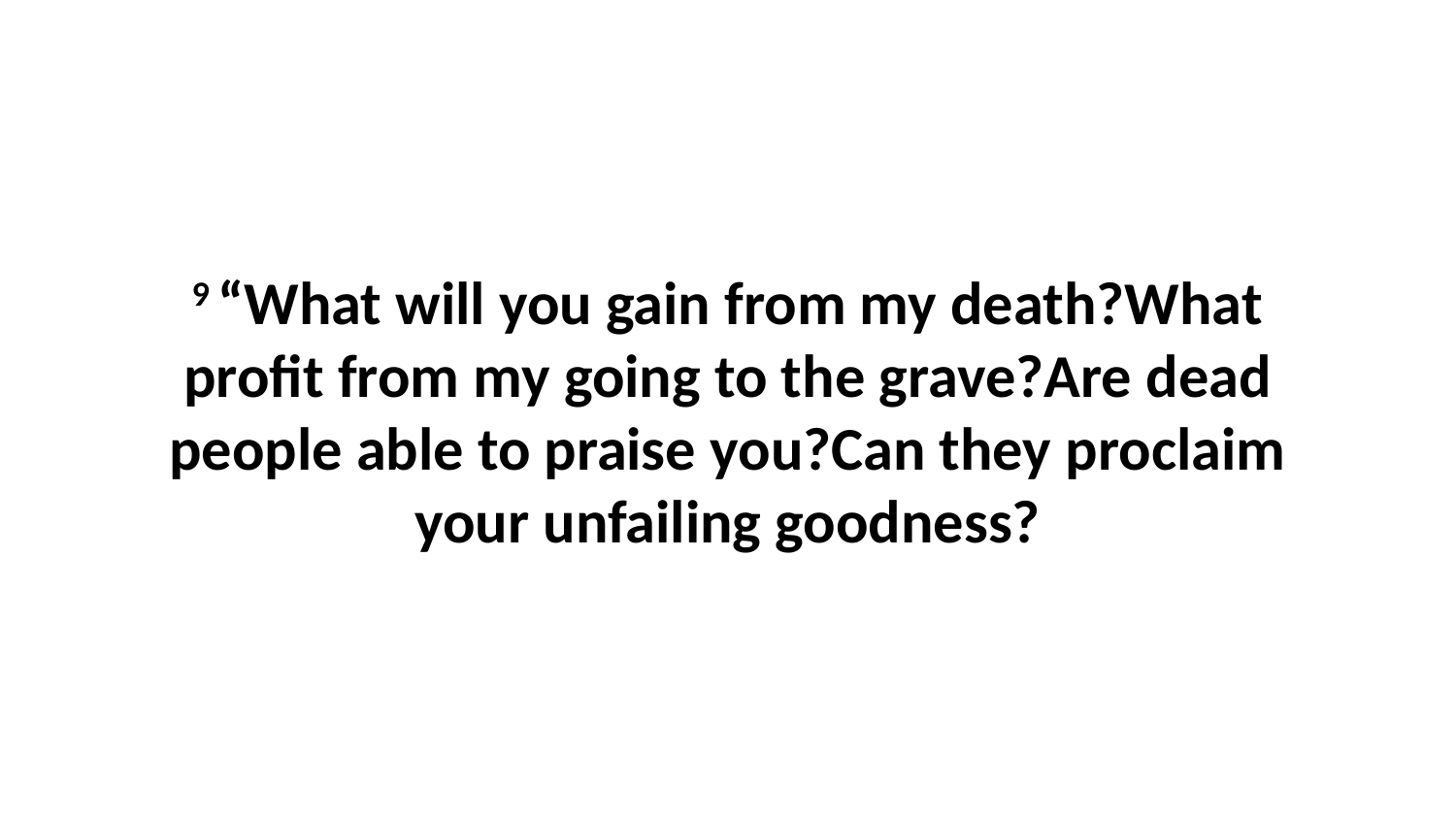

9 “What will you gain from my death?What profit from my going to the grave?Are dead people able to praise you?Can they proclaim your unfailing goodness?